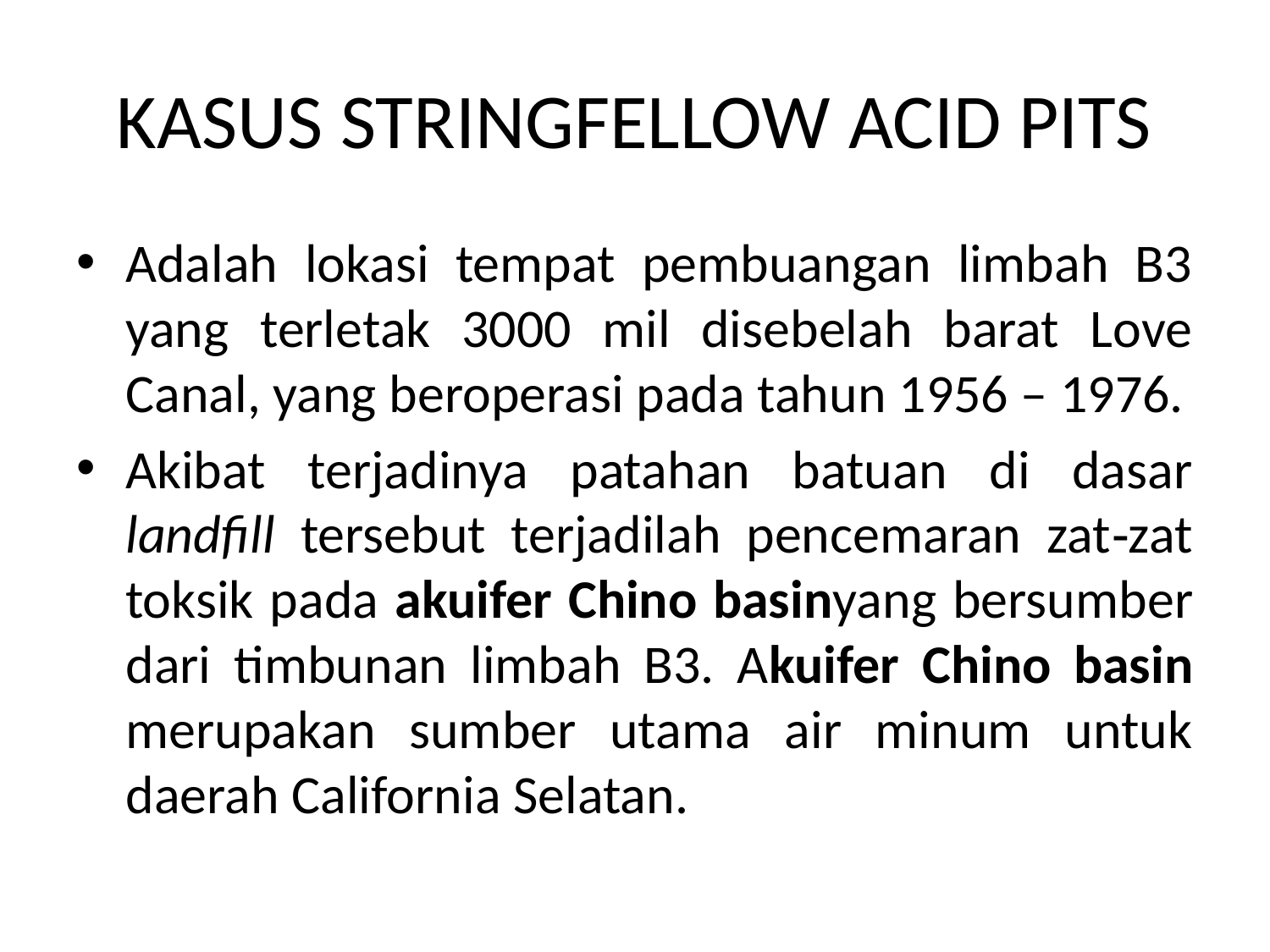

# KASUS STRINGFELLOW ACID PITS
Adalah lokasi tempat pembuangan limbah B3 yang terletak 3000 mil disebelah barat Love Canal, yang beroperasi pada tahun 1956 – 1976.
Akibat terjadinya patahan batuan di dasar landfill tersebut terjadilah pencemaran zat‐zat toksik pada akuifer Chino basinyang bersumber dari timbunan limbah B3. Akuifer Chino basin merupakan sumber utama air minum untuk daerah California Selatan.